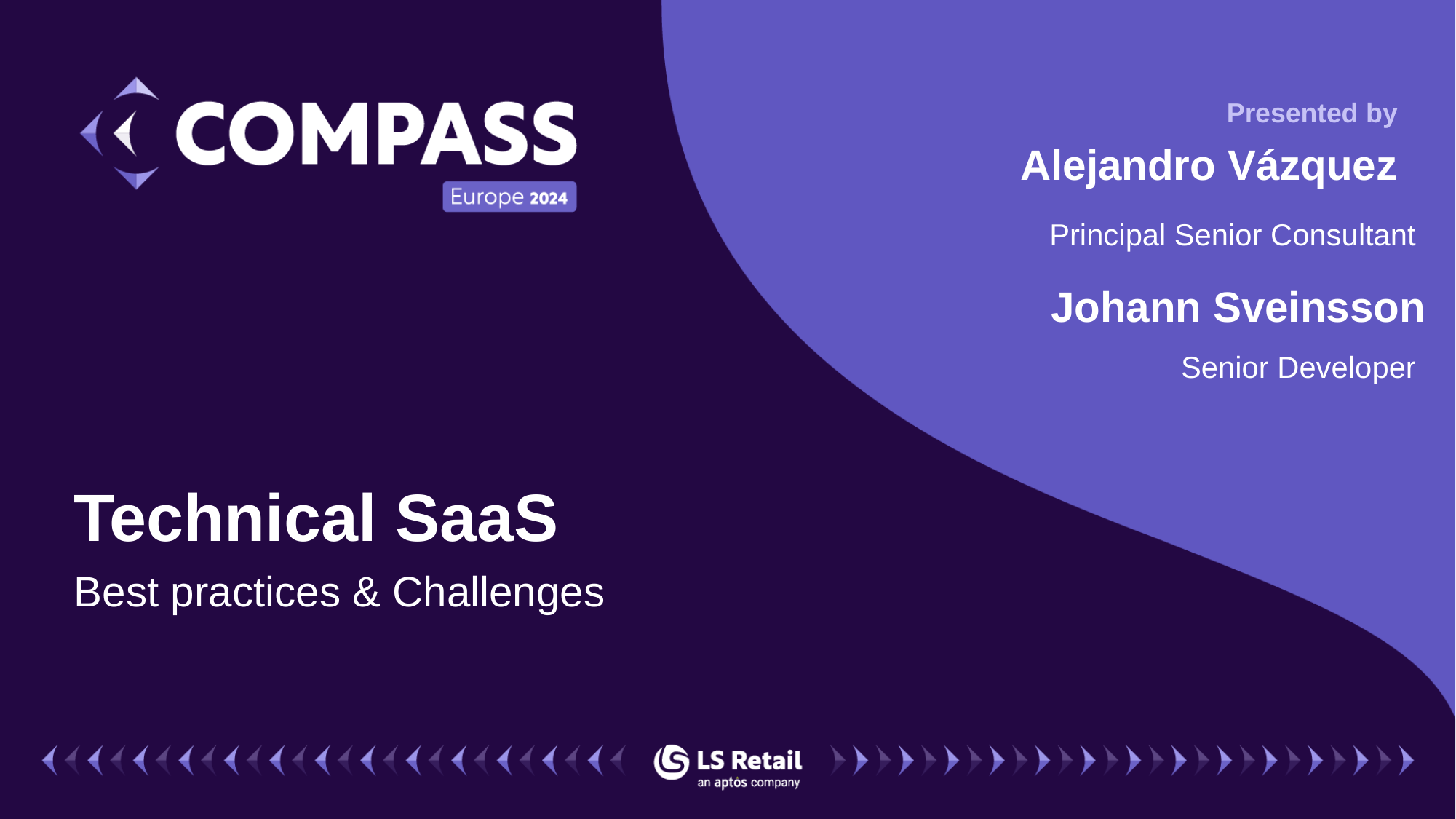

Alejandro Vázquez
Principal Senior Consultant
Johann Sveinsson
Senior Developer
Technical SaaS
Best practices & Challenges